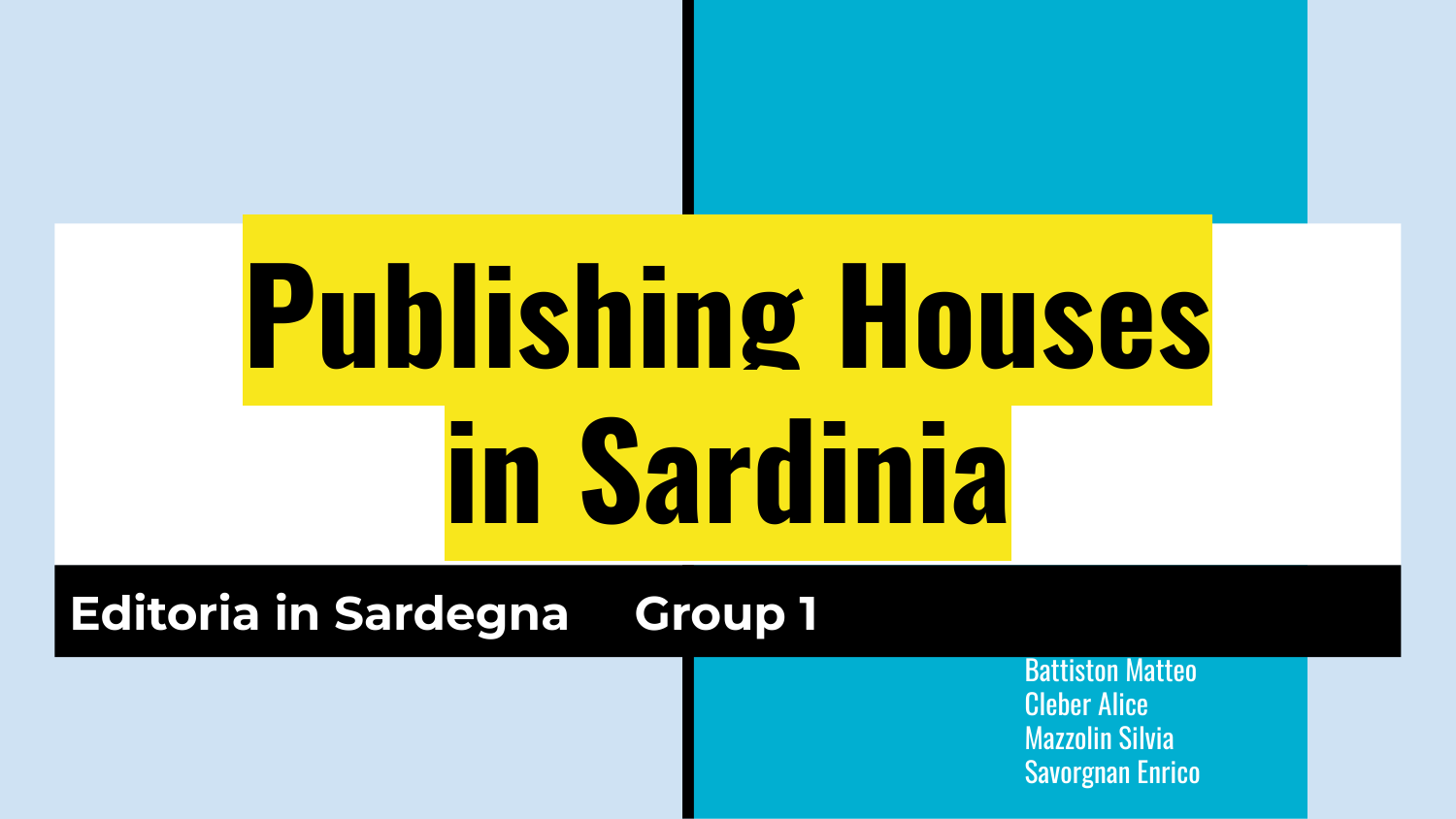

# Publishing Houses
in Sardinia
Editoria in Sardegna						Group 1
Battiston Matteo
Cleber Alice
Mazzolin Silvia
Savorgnan Enrico